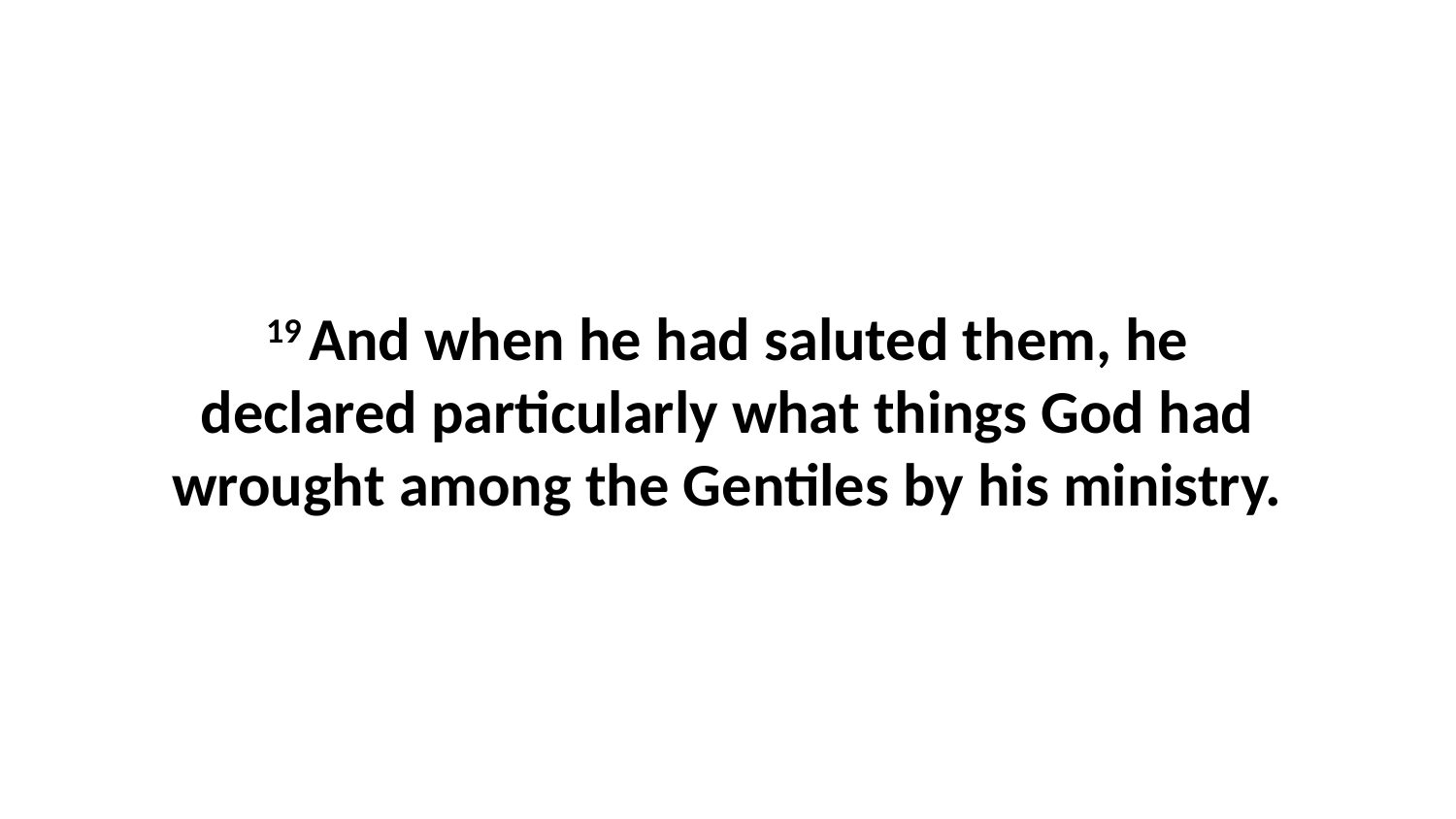

19 And when he had saluted them, he declared particularly what things God had wrought among the Gentiles by his ministry.